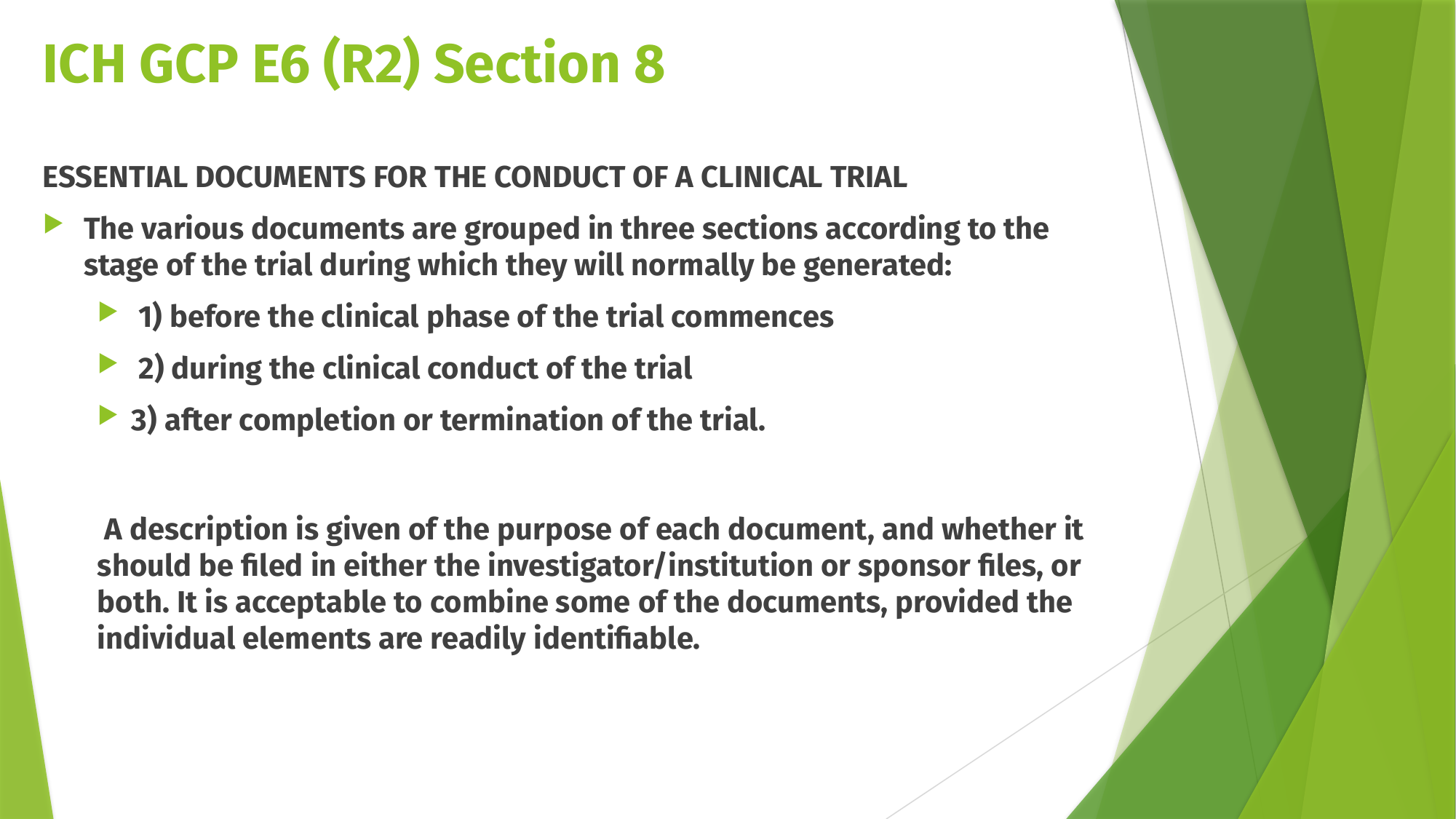

# ICH GCP E6 (R2) Section 8

ESSENTIAL DOCUMENTS FOR THE CONDUCT OF A CLINICAL TRIAL
The various documents are grouped in three sections according to the stage of the trial during which they will normally be generated:
 1) before the clinical phase of the trial commences
 2) during the clinical conduct of the trial
3) after completion or termination of the trial.

 A description is given of the purpose of each document, and whether it should be filed in either the investigator/institution or sponsor files, or both. It is acceptable to combine some of the documents, provided the individual elements are readily identifiable.